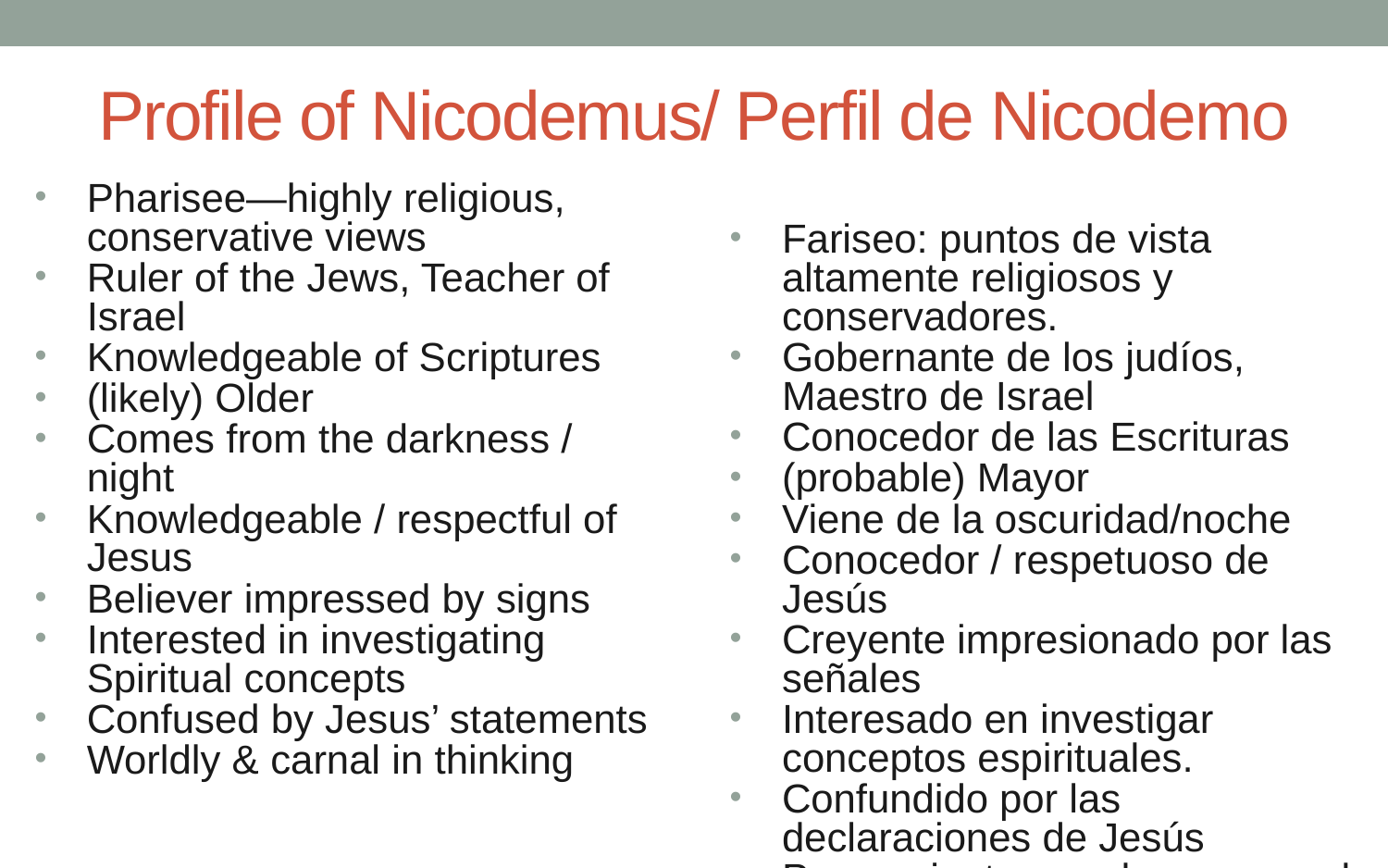

# Profile of Nicodemus/ Perfil de Nicodemo
Pharisee—highly religious, conservative views
Ruler of the Jews, Teacher of Israel
Knowledgeable of Scriptures
(likely) Older
Comes from the darkness / night
Knowledgeable / respectful of Jesus
Believer impressed by signs
Interested in investigating Spiritual concepts
Confused by Jesus’ statements
Worldly & carnal in thinking

Fariseo: puntos de vista altamente religiosos y conservadores.
Gobernante de los judíos, Maestro de Israel
Conocedor de las Escrituras
(probable) Mayor
Viene de la oscuridad/noche
Conocedor / respetuoso de Jesús
Creyente impresionado por las señales
Interesado en investigar conceptos espirituales.
Confundido por las declaraciones de Jesús
Pensamiento mundano y carnal